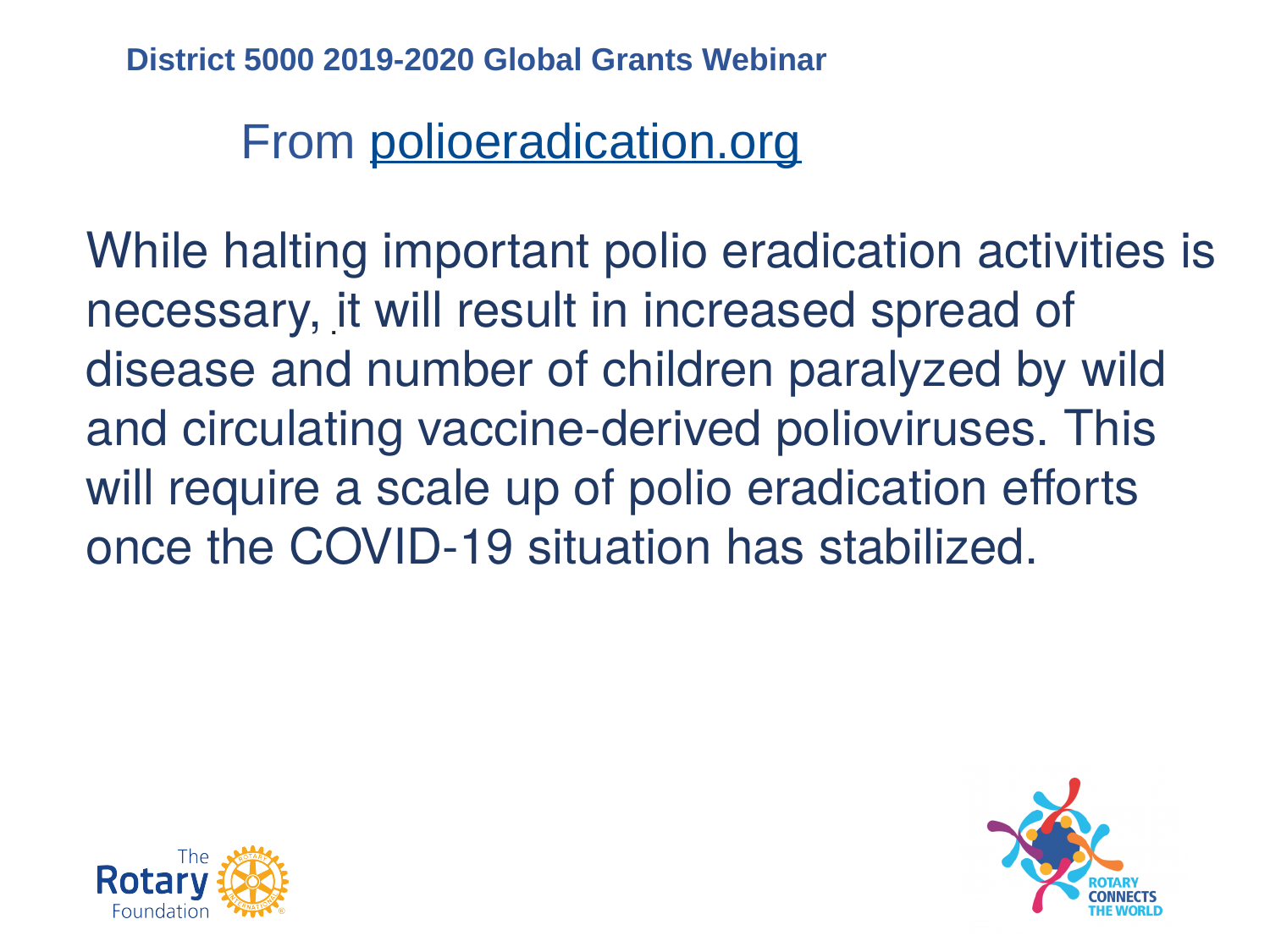

District 5000 2019-2020 Global Grants Webinar
# From polioeradication.org
While halting important polio eradication activities is necessary, it will result in increased spread of disease and number of children paralyzed by wild and circulating vaccine-derived polioviruses. This will require a scale up of polio eradication efforts once the COVID-19 situation has stabilized.
.